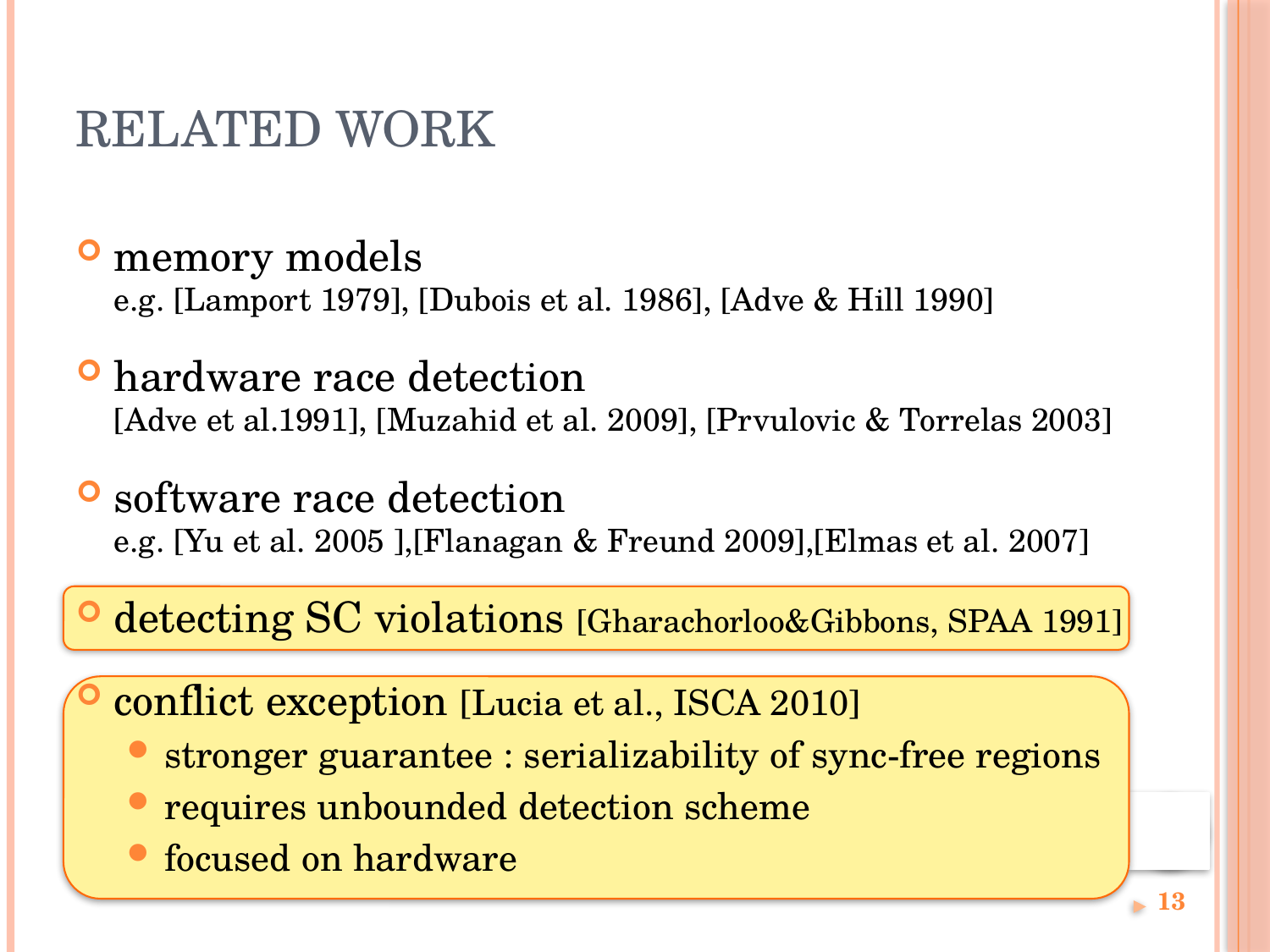

# Related Work
memory models
e.g. [Lamport 1979], [Dubois et al. 1986], [Adve & Hill 1990]
hardware race detection
[Adve et al.1991], [Muzahid et al. 2009], [Prvulovic & Torrelas 2003]
software race detection
e.g. [Yu et al. 2005 ],[Flanagan & Freund 2009],[Elmas et al. 2007]
detecting SC violations [Gharachorloo&Gibbons, SPAA 1991]
conflict exception [Lucia et al., ISCA 2010]
stronger guarantee : serializability of sync-free regions
requires unbounded detection scheme
focused on hardware

13